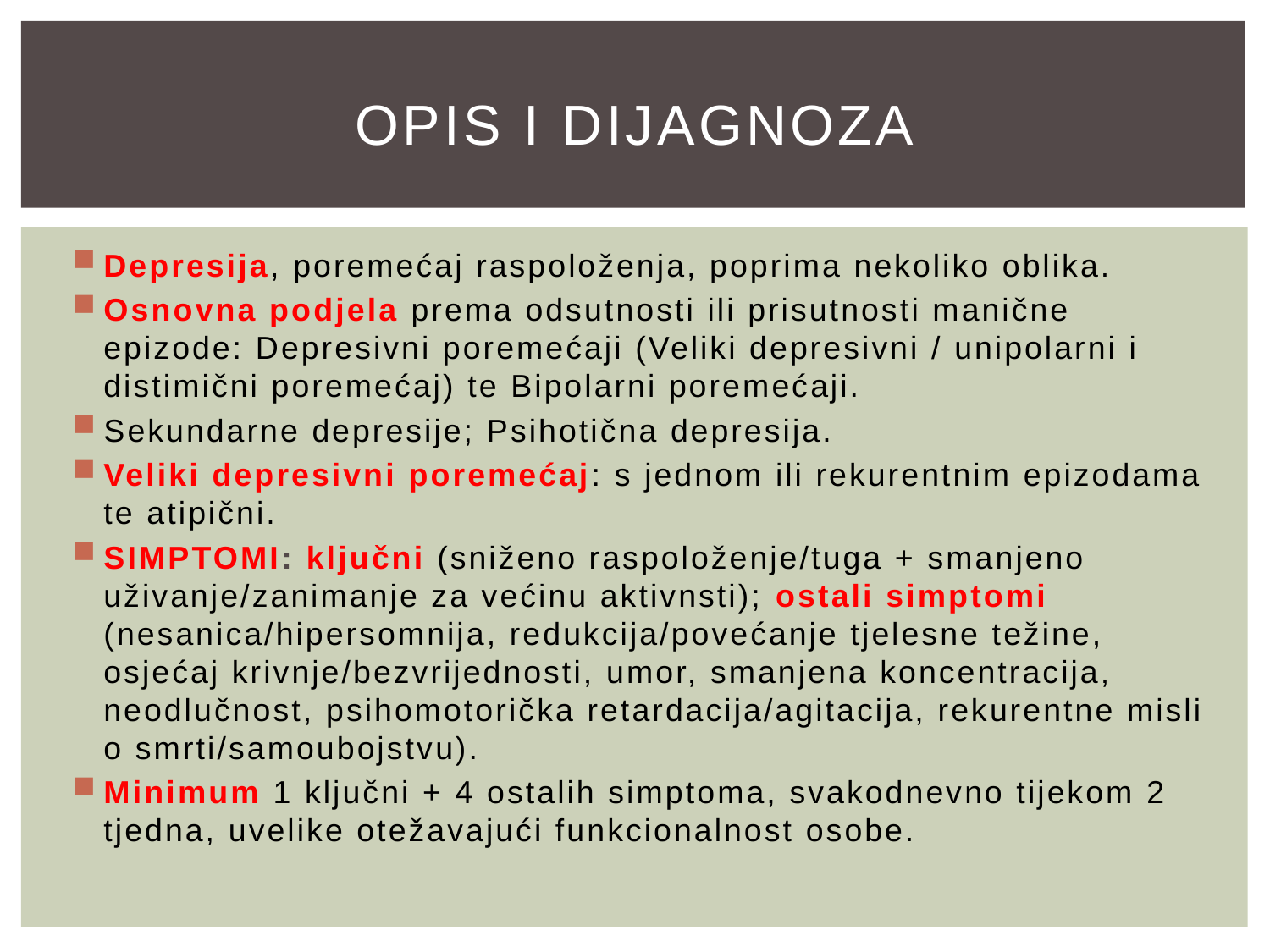

# Opis i dijagnoza
Depresija, poremećaj raspoloženja, poprima nekoliko oblika.
Osnovna podjela prema odsutnosti ili prisutnosti manične epizode: Depresivni poremećaji (Veliki depresivni / unipolarni i distimični poremećaj) te Bipolarni poremećaji.
Sekundarne depresije; Psihotična depresija.
Veliki depresivni poremećaj: s jednom ili rekurentnim epizodama te atipični.
SIMPTOMI: ključni (sniženo raspoloženje/tuga + smanjeno uživanje/zanimanje za većinu aktivnsti); ostali simptomi (nesanica/hipersomnija, redukcija/povećanje tjelesne težine, osjećaj krivnje/bezvrijednosti, umor, smanjena koncentracija, neodlučnost, psihomotorička retardacija/agitacija, rekurentne misli o smrti/samoubojstvu).
Minimum 1 ključni + 4 ostalih simptoma, svakodnevno tijekom 2 tjedna, uvelike otežavajući funkcionalnost osobe.